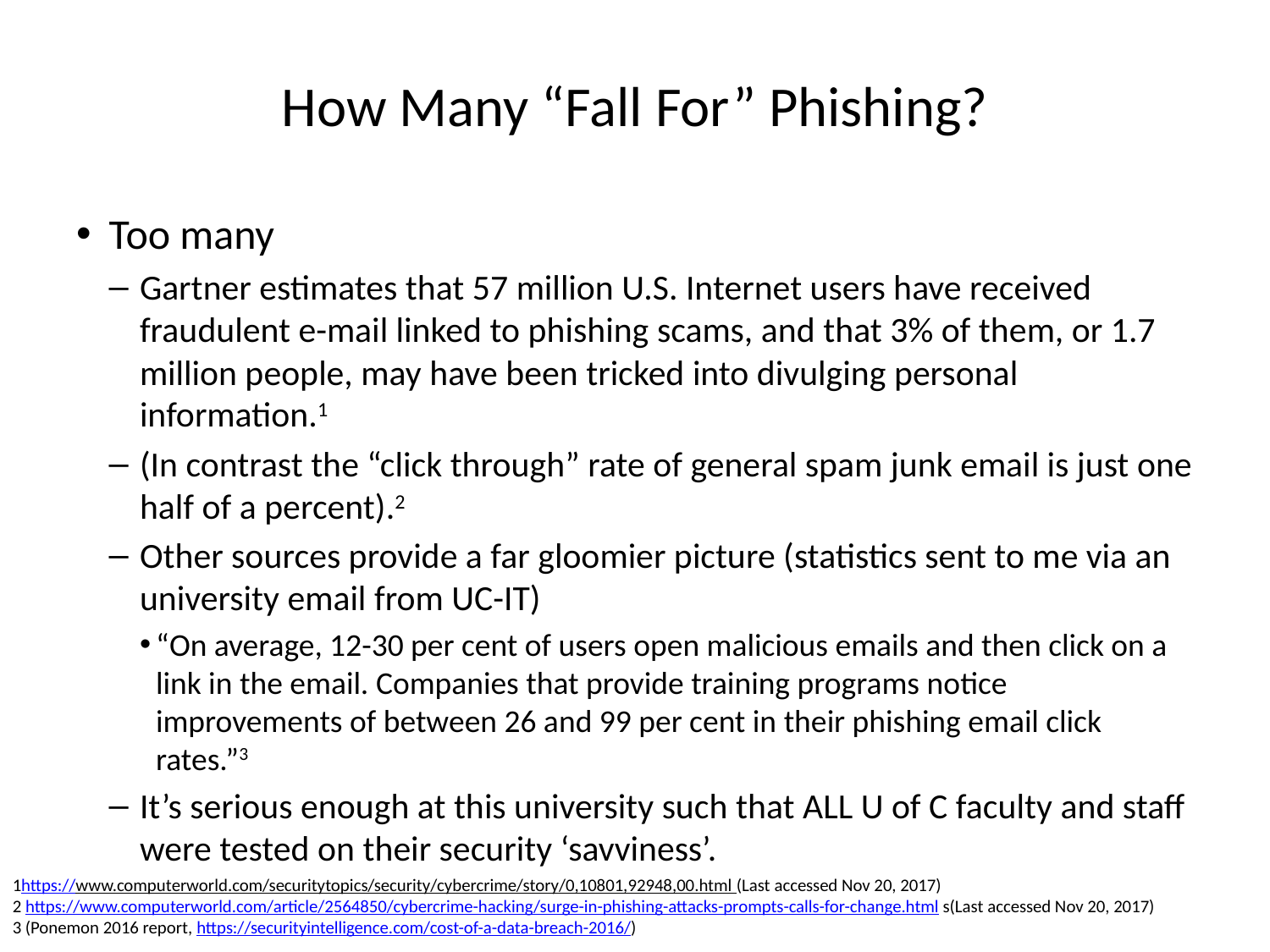

# How Many “Fall For” Phishing?
Too many
Gartner estimates that 57 million U.S. Internet users have received fraudulent e-mail linked to phishing scams, and that 3% of them, or 1.7 million people, may have been tricked into divulging personal information.1
(In contrast the “click through” rate of general spam junk email is just one half of a percent).2
Other sources provide a far gloomier picture (statistics sent to me via an university email from UC-IT)
“On average, 12-30 per cent of users open malicious emails and then click on a link in the email. Companies that provide training programs notice improvements of between 26 and 99 per cent in their phishing email click rates.”3
It’s serious enough at this university such that ALL U of C faculty and staff were tested on their security ‘savviness’.
1https://www.computerworld.com/securitytopics/security/cybercrime/story/0,10801,92948,00.html (Last accessed Nov 20, 2017)
2 https://www.computerworld.com/article/2564850/cybercrime-hacking/surge-in-phishing-attacks-prompts-calls-for-change.html s(Last accessed Nov 20, 2017)
3 (Ponemon 2016 report, https://securityintelligence.com/cost-of-a-data-breach-2016/)